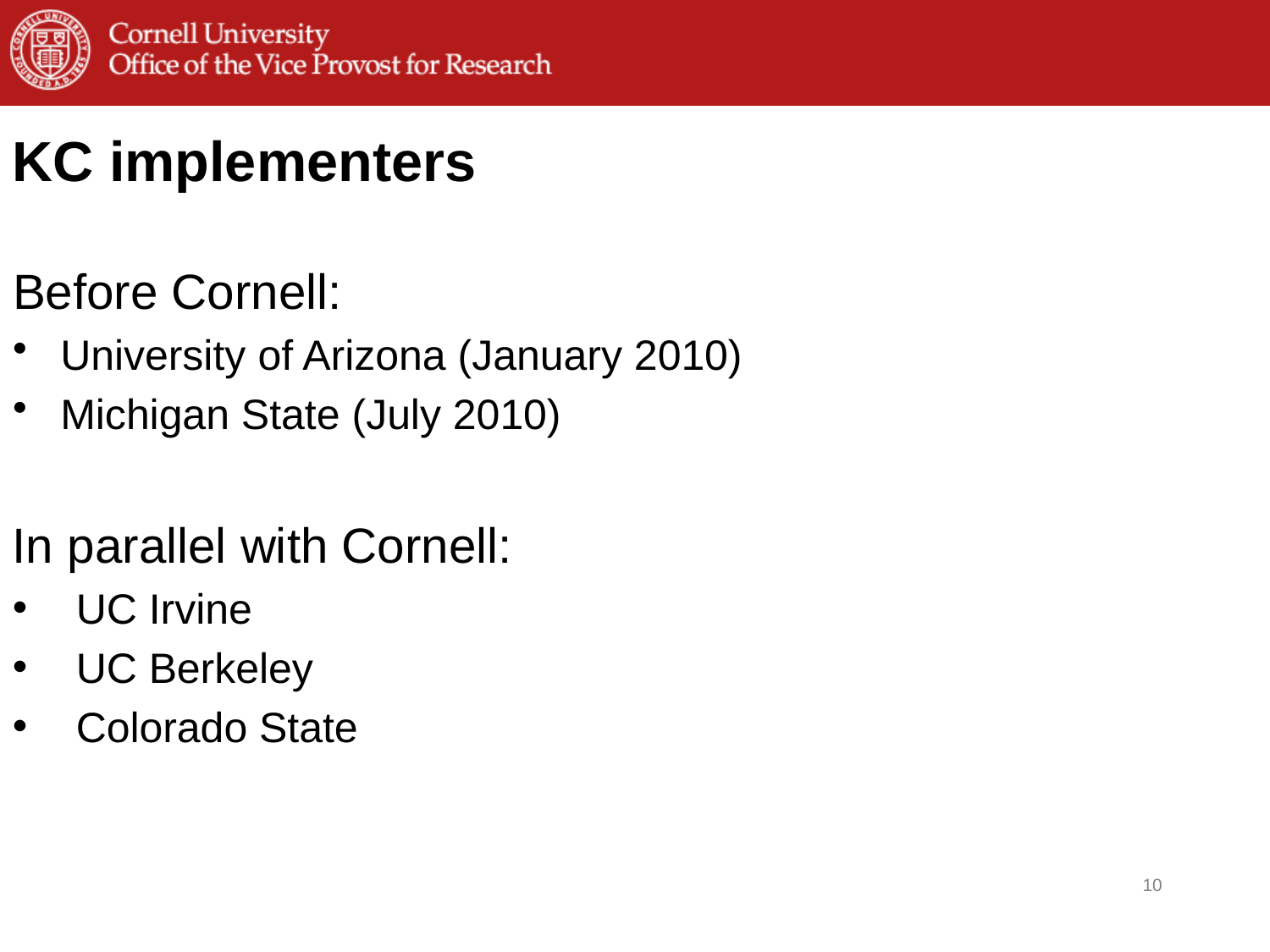

# KC implementers
Before Cornell:
University of Arizona (January 2010)
Michigan State (July 2010)

In parallel with Cornell:
UC Irvine
UC Berkeley
Colorado State
10